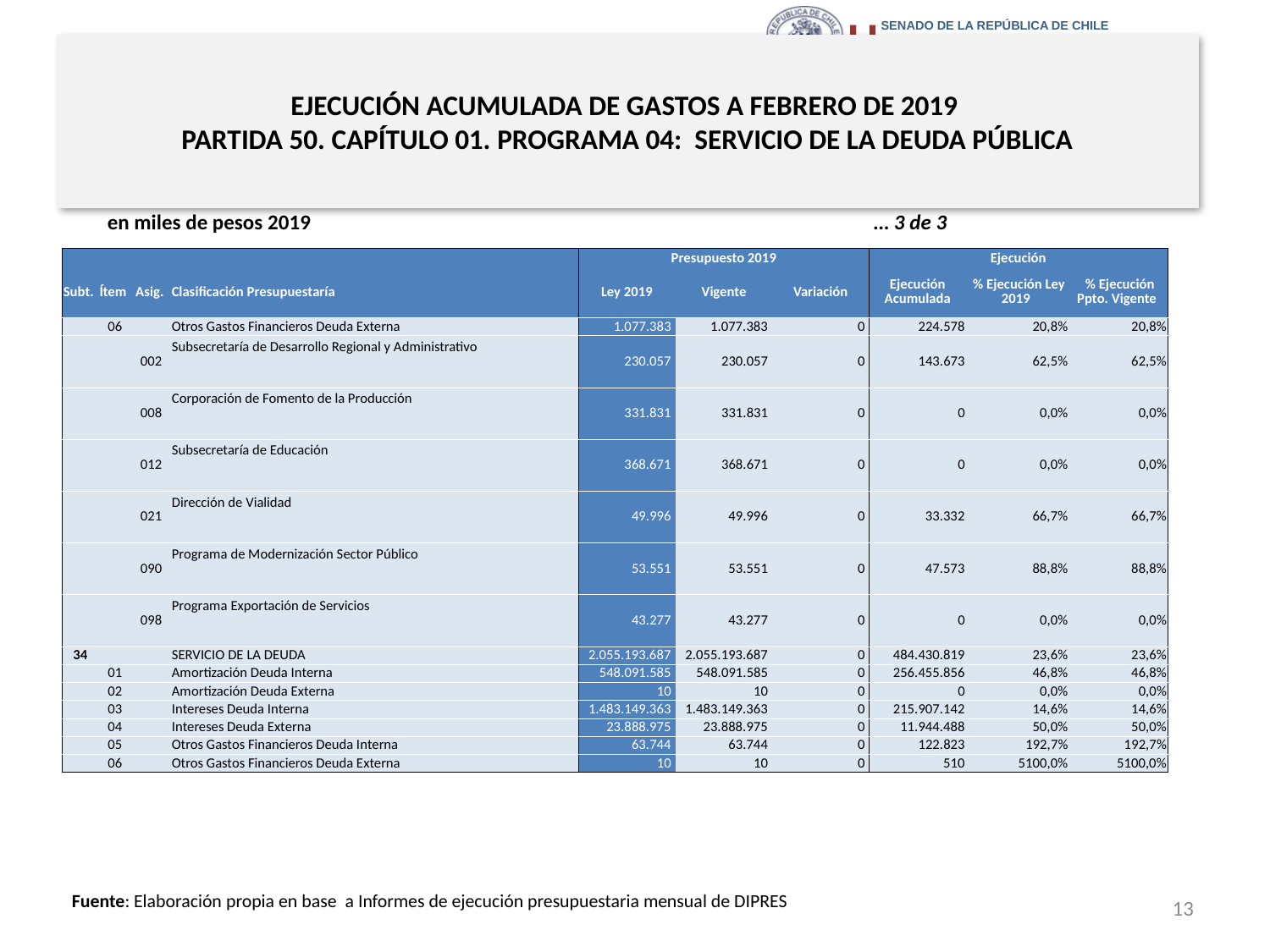

# EJECUCIÓN ACUMULADA DE GASTOS A FEBRERO DE 2019 PARTIDA 50. CAPÍTULO 01. PROGRAMA 04:  SERVICIO DE LA DEUDA PÚBLICA
en miles de pesos 2019					 … 3 de 3
|  |  |  |  | Presupuesto 2019 |  |  | Ejecución |  |  |
| --- | --- | --- | --- | --- | --- | --- | --- | --- | --- |
| Subt. | Ítem | Asig. | Clasificación Presupuestaría | Ley 2019 | Vigente | Variación | Ejecución Acumulada | % Ejecución Ley 2019 | % Ejecución Ppto. Vigente |
|  | 06 |  | Otros Gastos Financieros Deuda Externa | 1.077.383 | 1.077.383 | 0 | 224.578 | 20,8% | 20,8% |
|  |  | 002 | Subsecretaría de Desarrollo Regional y Administrativo | 230.057 | 230.057 | 0 | 143.673 | 62,5% | 62,5% |
|  |  | 008 | Corporación de Fomento de la Producción | 331.831 | 331.831 | 0 | 0 | 0,0% | 0,0% |
|  |  | 012 | Subsecretaría de Educación | 368.671 | 368.671 | 0 | 0 | 0,0% | 0,0% |
|  |  | 021 | Dirección de Vialidad | 49.996 | 49.996 | 0 | 33.332 | 66,7% | 66,7% |
|  |  | 090 | Programa de Modernización Sector Público | 53.551 | 53.551 | 0 | 47.573 | 88,8% | 88,8% |
|  |  | 098 | Programa Exportación de Servicios | 43.277 | 43.277 | 0 | 0 | 0,0% | 0,0% |
| 34 |  |  | SERVICIO DE LA DEUDA | 2.055.193.687 | 2.055.193.687 | 0 | 484.430.819 | 23,6% | 23,6% |
|  | 01 |  | Amortización Deuda Interna | 548.091.585 | 548.091.585 | 0 | 256.455.856 | 46,8% | 46,8% |
|  | 02 |  | Amortización Deuda Externa | 10 | 10 | 0 | 0 | 0,0% | 0,0% |
|  | 03 |  | Intereses Deuda Interna | 1.483.149.363 | 1.483.149.363 | 0 | 215.907.142 | 14,6% | 14,6% |
|  | 04 |  | Intereses Deuda Externa | 23.888.975 | 23.888.975 | 0 | 11.944.488 | 50,0% | 50,0% |
|  | 05 |  | Otros Gastos Financieros Deuda Interna | 63.744 | 63.744 | 0 | 122.823 | 192,7% | 192,7% |
|  | 06 |  | Otros Gastos Financieros Deuda Externa | 10 | 10 | 0 | 510 | 5100,0% | 5100,0% |
13
Fuente: Elaboración propia en base  a Informes de ejecución presupuestaria mensual de DIPRES